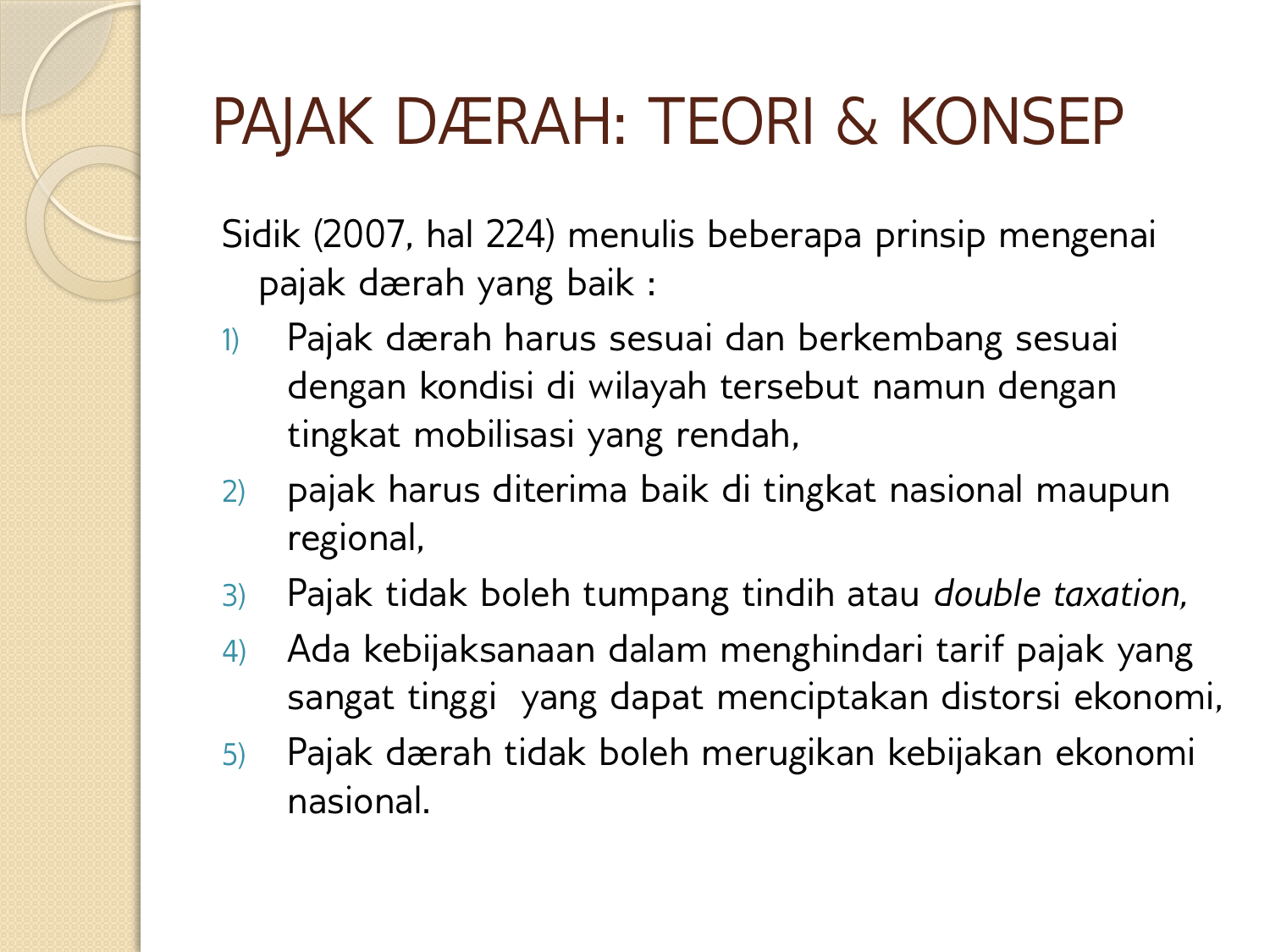

# PAJAK DAERAH: TEORI & KONSEP
Sidik (2007, hal 224) menulis beberapa prinsip mengenai pajak daerah yang baik :
Pajak daerah harus sesuai dan berkembang sesuai dengan kondisi di wilayah tersebut namun dengan tingkat mobilisasi yang rendah,
pajak harus diterima baik di tingkat nasional maupun regional,
Pajak tidak boleh tumpang tindih atau double taxation,
Ada kebijaksanaan dalam menghindari tarif pajak yang sangat tinggi  yang dapat menciptakan distorsi ekonomi,
Pajak daerah tidak boleh merugikan kebijakan ekonomi nasional.